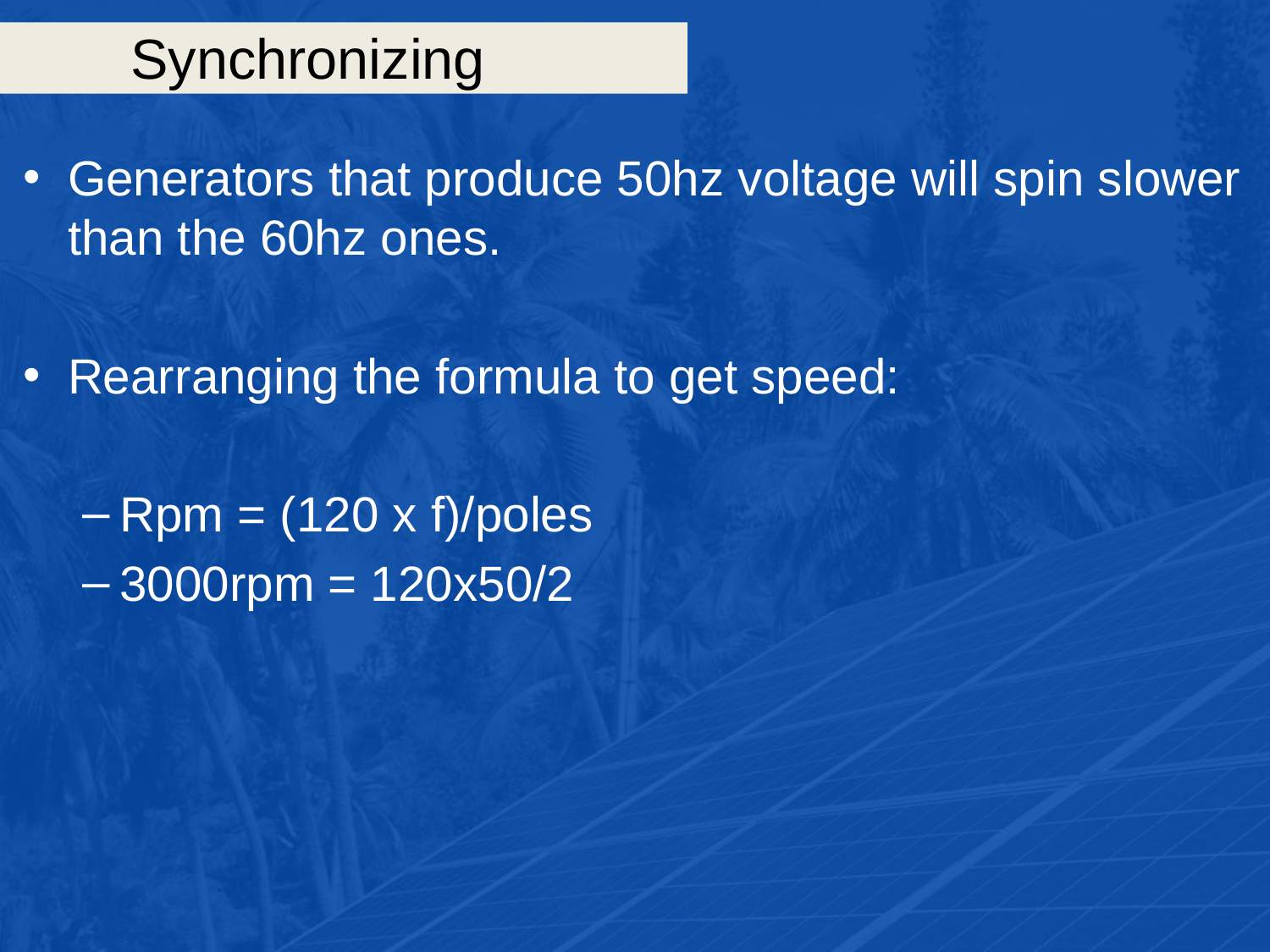

# Synchronizing
Generators that produce 50hz voltage will spin slower than the 60hz ones.

Rearranging the formula to get speed:

Rpm = (120 x f)/poles
3000rpm = 120x50/2